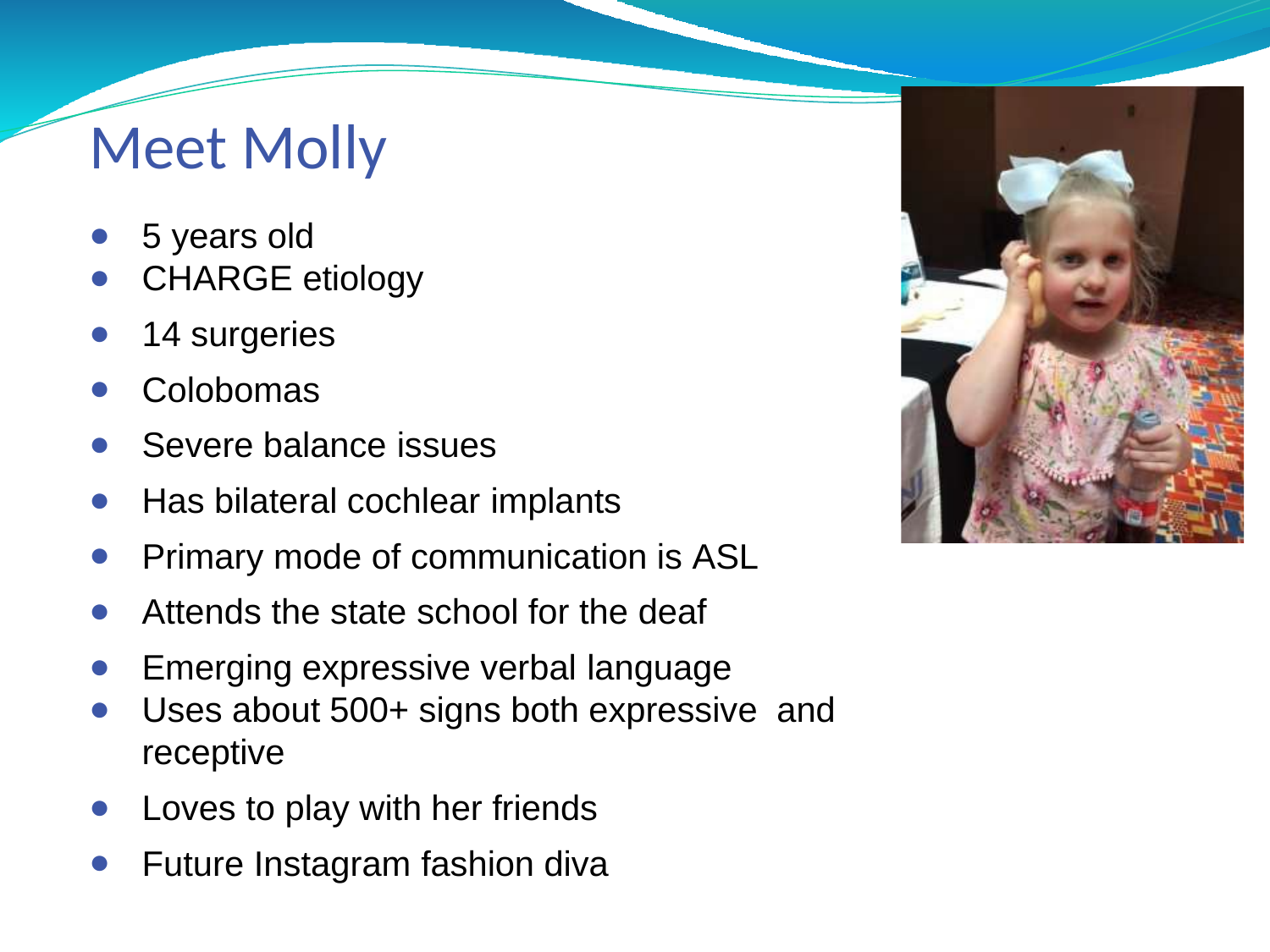

# Meet Molly

5 years old
CHARGE etiology
14 surgeries
Colobomas
Severe balance issues
Has bilateral cochlear implants
Primary mode of communication is ASL
Attends the state school for the deaf
Emerging expressive verbal language
Uses about 500+ signs both expressive  and receptive
Loves to play with her friends
Future Instagram fashion diva